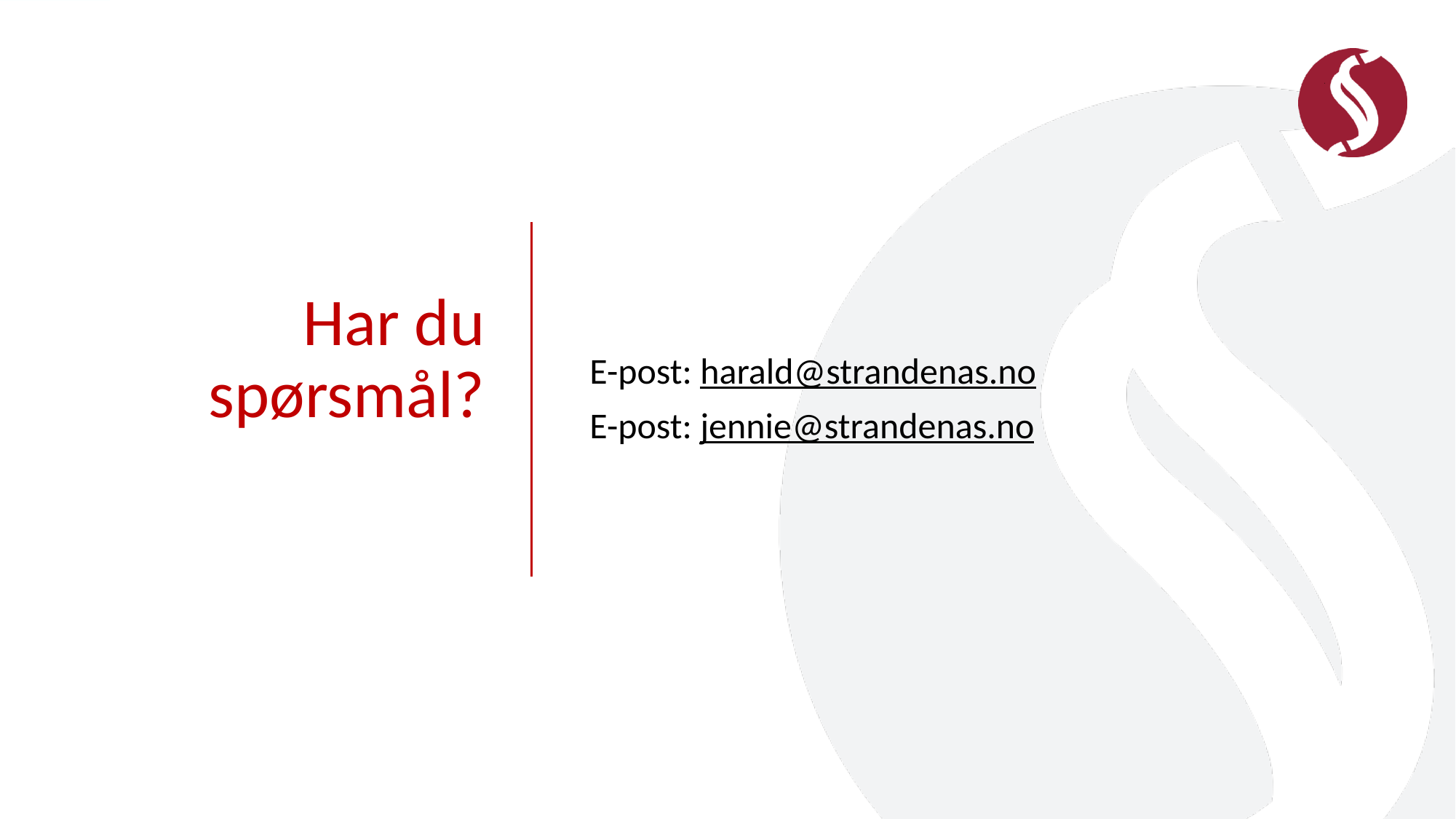

E-post: harald@strandenas.no
E-post: jennie@strandenas.no
# Har du spørsmål?